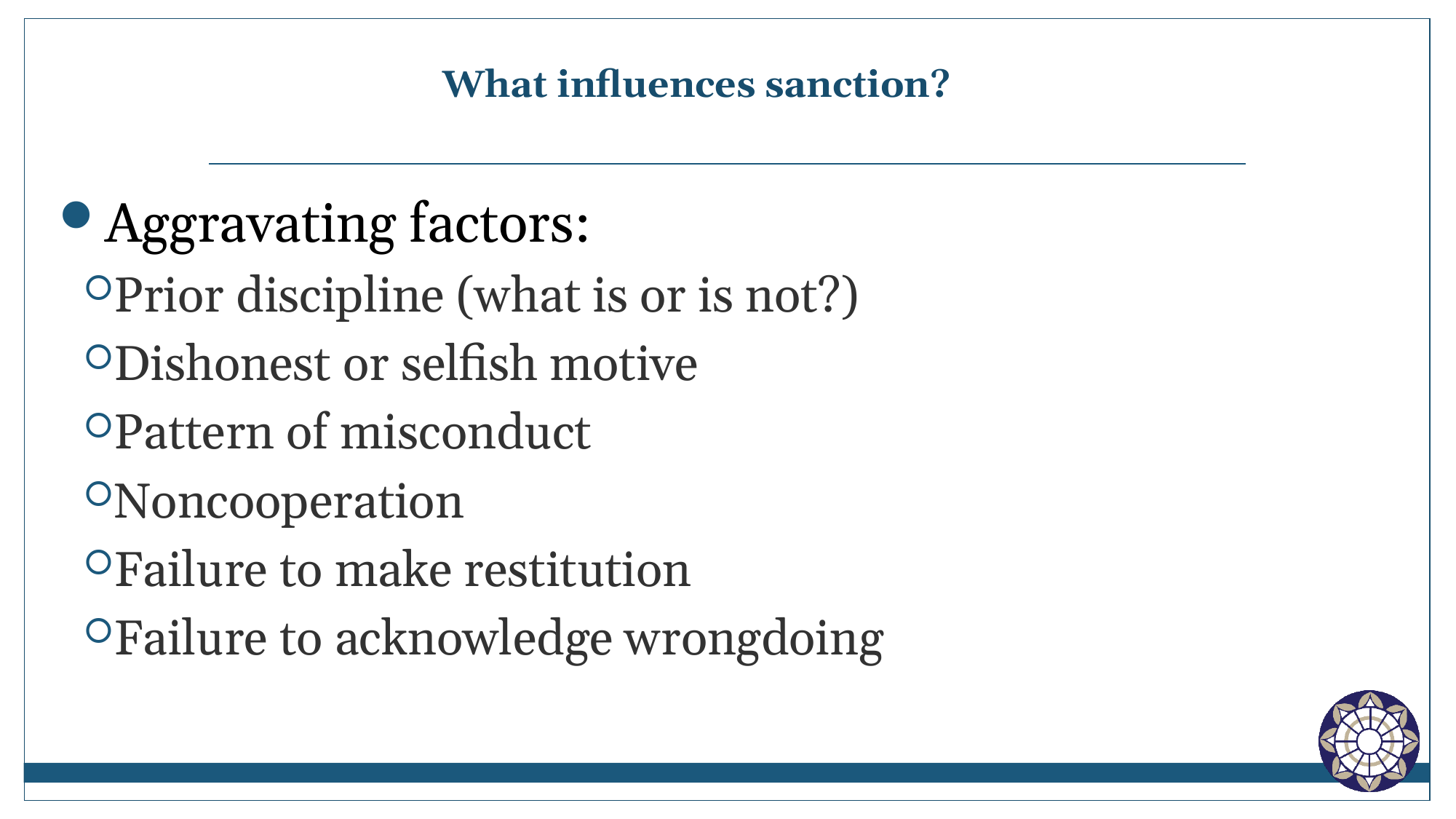

# What influences sanction?
Aggravating factors:
Prior discipline (what is or is not?)
Dishonest or selfish motive
Pattern of misconduct
Noncooperation
Failure to make restitution
Failure to acknowledge wrongdoing